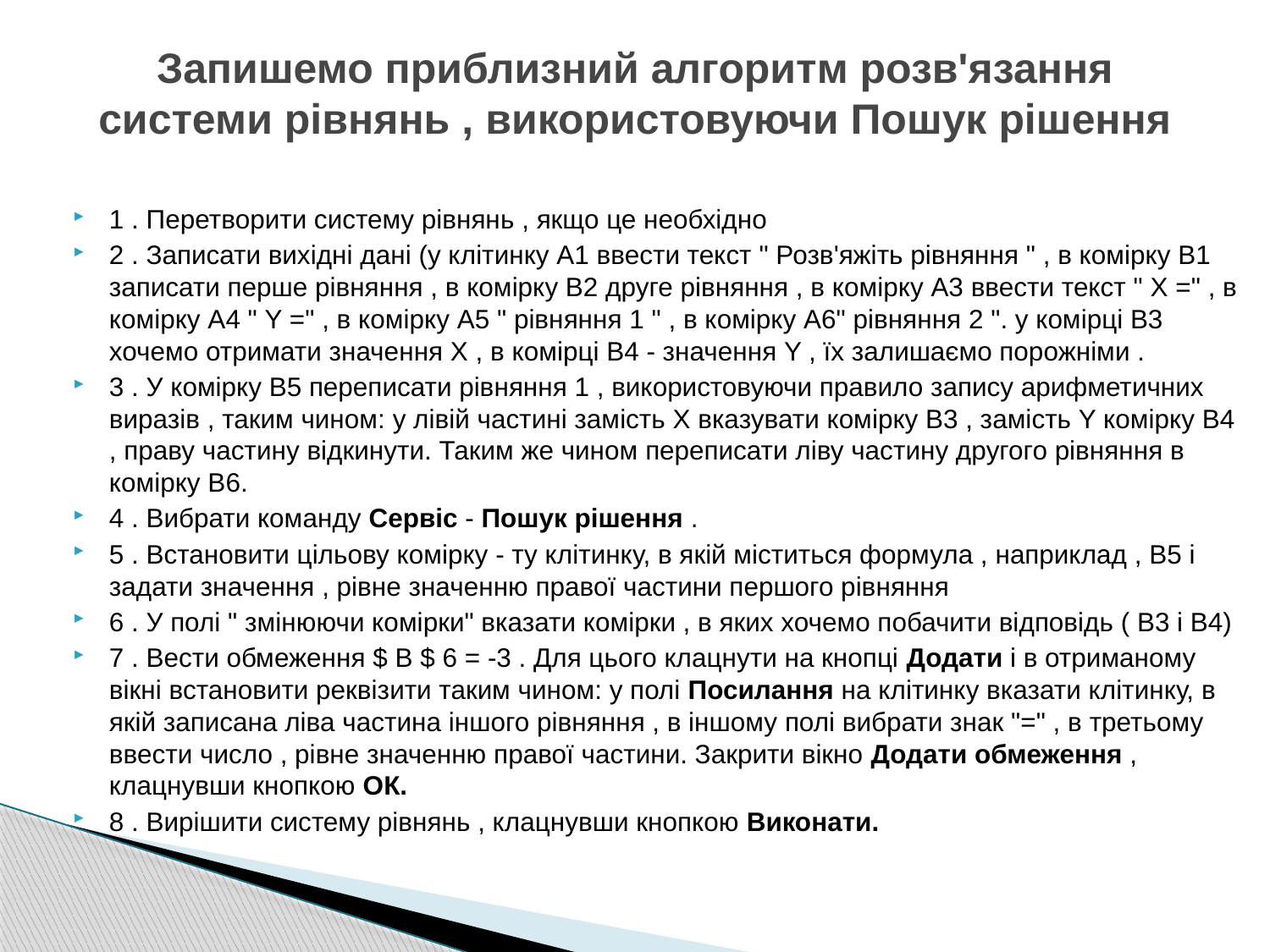

# Запишемо приблизний алгоритм розв'язання системи рівнянь , використовуючи Пошук рішення
1 . Перетворити систему рівнянь , якщо це необхідно
2 . Записати вихідні дані (у клітинку А1 ввести текст " Розв'яжіть рівняння " , в комірку В1 записати перше рівняння , в комірку В2 друге рівняння , в комірку А3 ввести текст " Х =" , в комірку А4 " Y =" , в комірку А5 " рівняння 1 " , в комірку А6" рівняння 2 ". у комірці B3 хочемо отримати значення Х , в комірці В4 - значення Y , їх залишаємо порожніми .
3 . У комірку В5 переписати рівняння 1 , використовуючи правило запису арифметичних виразів , таким чином: у лівій частині замість Х вказувати комірку В3 , замість Y комірку В4 , праву частину відкинути. Таким же чином переписати ліву частину другого рівняння в комірку В6.
4 . Вибрати команду Сервіс - Пошук рішення .
5 . Встановити цільову комірку - ту клітинку, в якій міститься формула , наприклад , В5 і задати значення , рівне значенню правої частини першого рівняння
6 . У полі " змінюючи комірки" вказати комірки , в яких хочемо побачити відповідь ( В3 і В4)
7 . Вести обмеження $ B $ 6 = -3 . Для цього клацнути на кнопці Додати і в отриманому вікні встановити реквізити таким чином: у полі Посилання на клітинку вказати клітинку, в якій записана ліва частина іншого рівняння , в іншому полі вибрати знак "=" , в третьому ввести число , рівне значенню правої частини. Закрити вікно Додати обмеження , клацнувши кнопкою ОК.
8 . Вирішити систему рівнянь , клацнувши кнопкою Виконати.